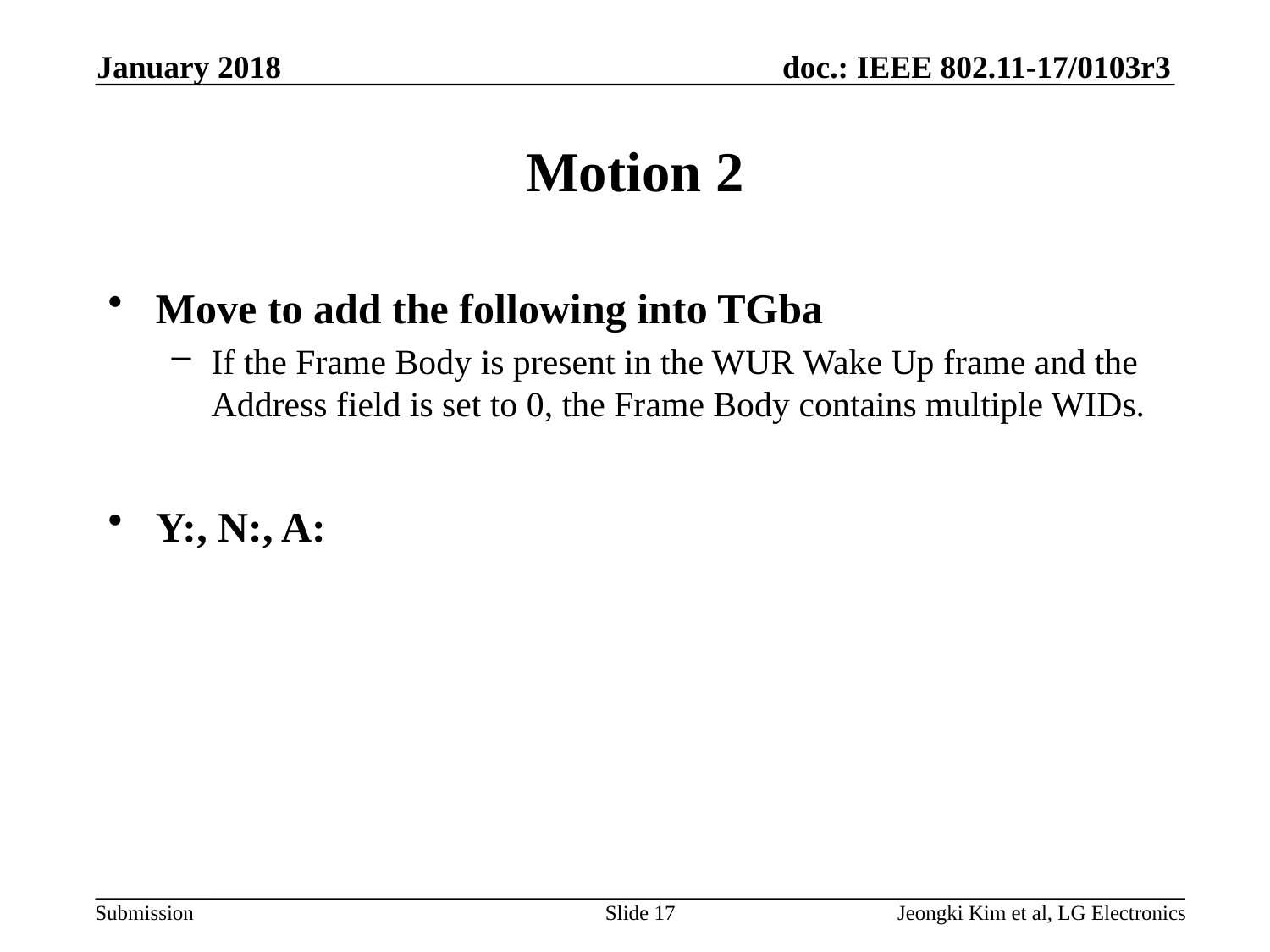

January 2018
# Motion 2
Move to add the following into TGba
If the Frame Body is present in the WUR Wake Up frame and the Address field is set to 0, the Frame Body contains multiple WIDs.

Y:, N:, A:

Slide 17
Jeongki Kim et al, LG Electronics